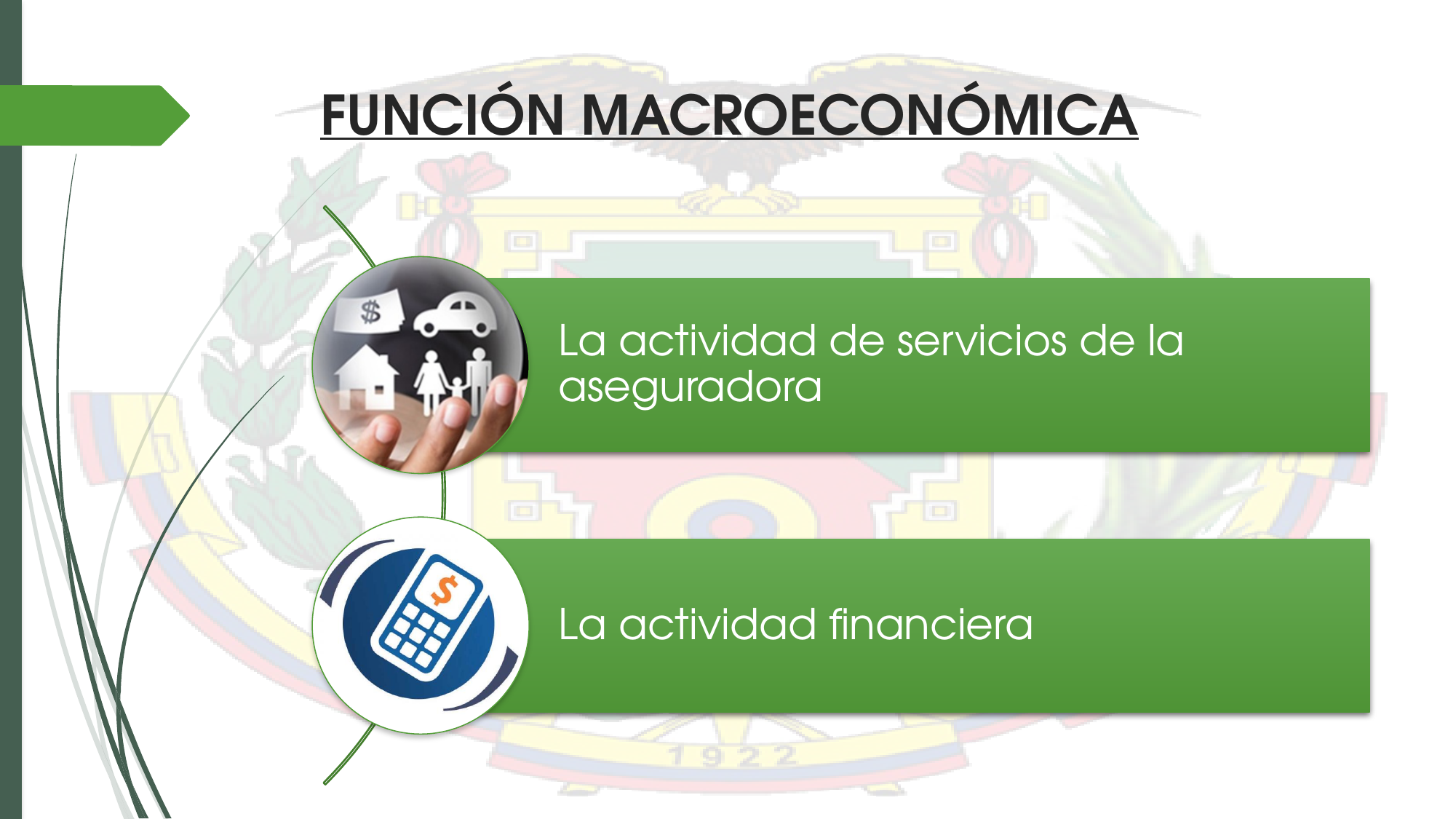

# FUNCIÓN MACROECONÓMICA
La actividad de servicios de la aseguradora
La actividad financiera